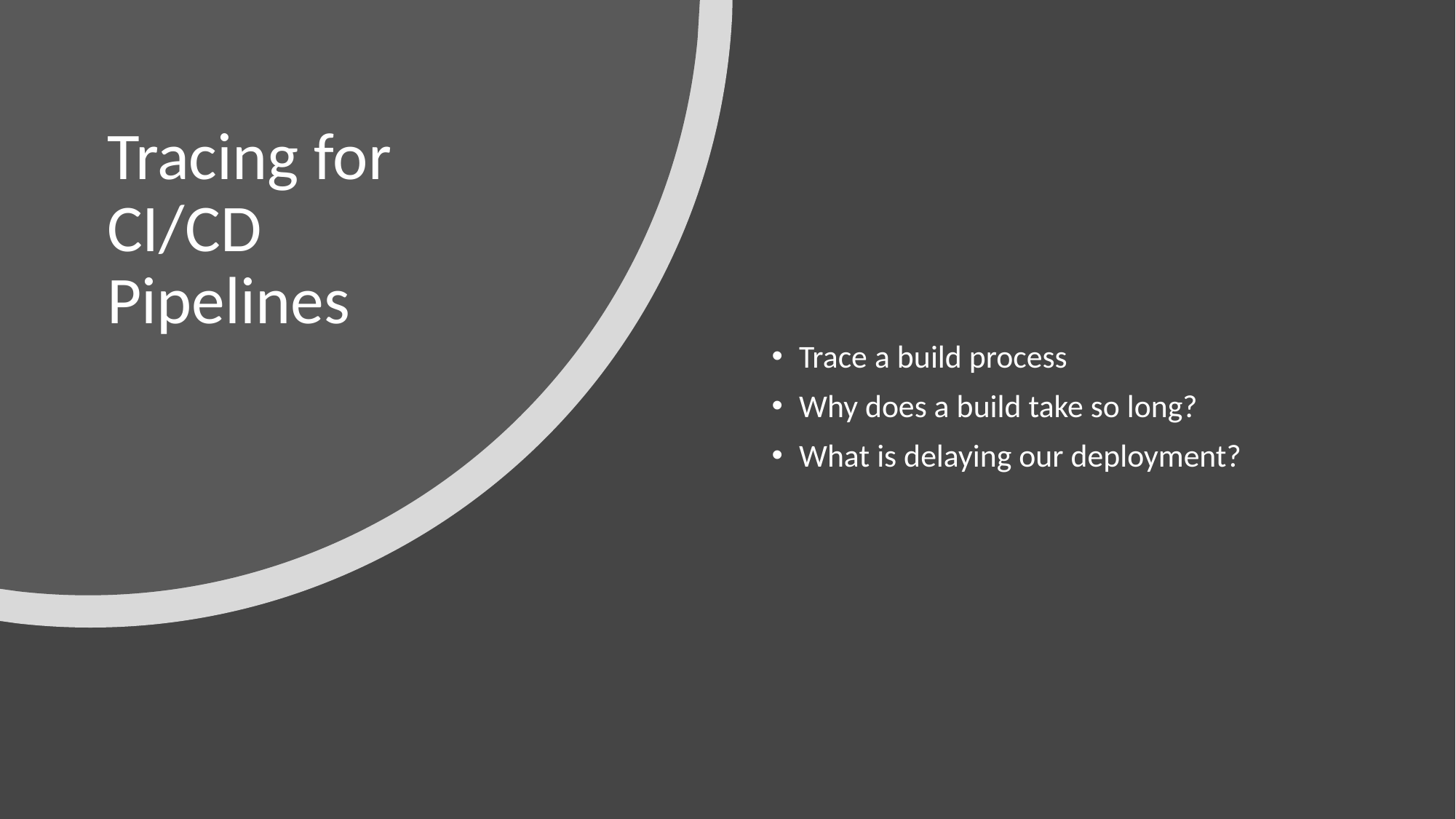

# Tracing for CI/CD Pipelines
Trace a build process
Why does a build take so long?
What is delaying our deployment?